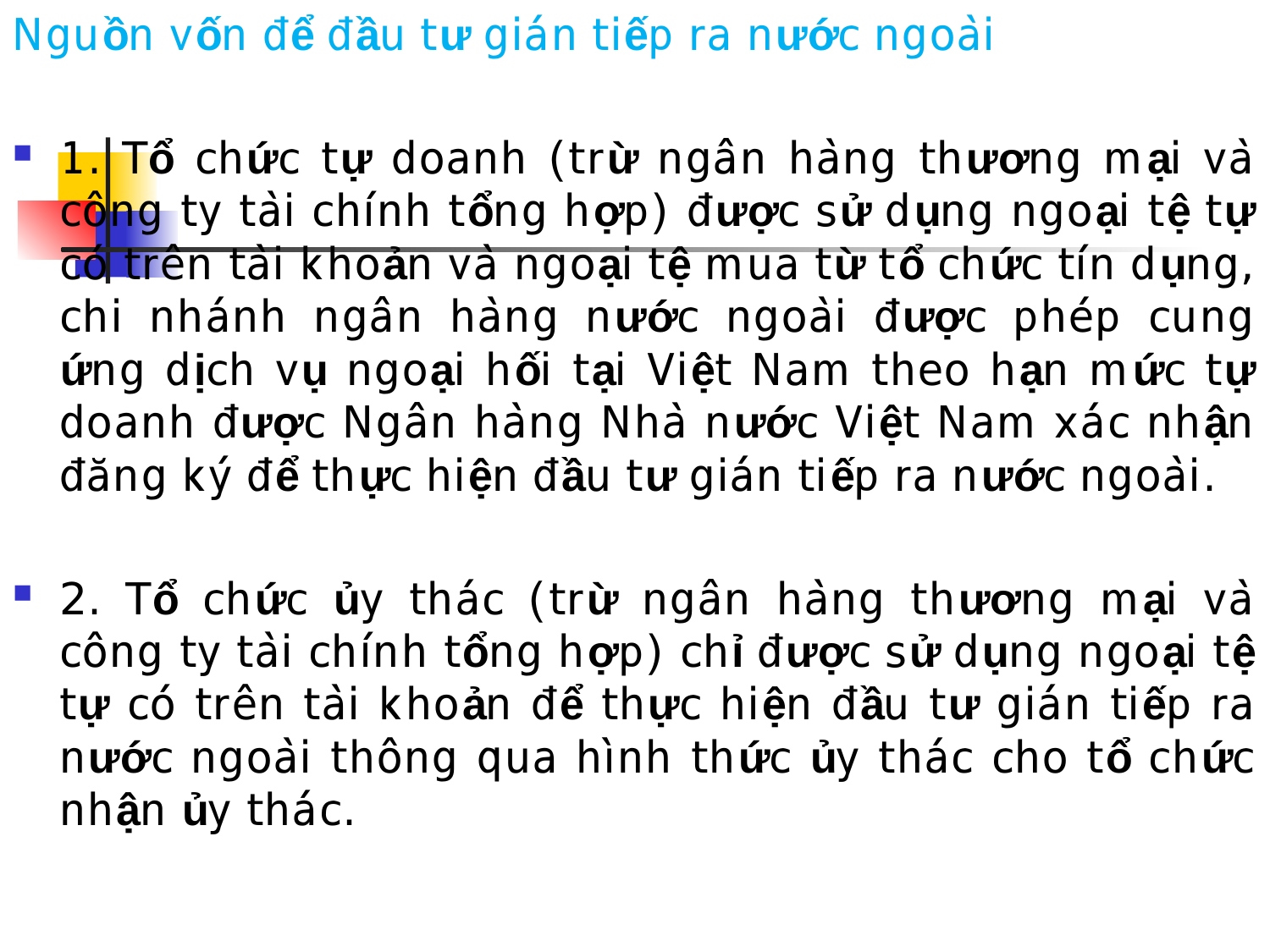

Nguồn vốn để đầu tư gián tiếp ra nước ngoài

1. Tổ chức tự doanh (trừ ngân hàng thương mại và công ty tài chính tổng hợp) được sử dụng ngoại tệ tự có trên tài khoản và ngoại tệ mua từ tổ chức tín dụng, chi nhánh ngân hàng nước ngoài được phép cung ứng dịch vụ ngoại hối tại Việt Nam theo hạn mức tự doanh được Ngân hàng Nhà nước Việt Nam xác nhận đăng ký để thực hiện đầu tư gián tiếp ra nước ngoài.

2. Tổ chức ủy thác (trừ ngân hàng thương mại và công ty tài chính tổng hợp) chỉ được sử dụng ngoại tệ tự có trên tài khoản để thực hiện đầu tư gián tiếp ra nước ngoài thông qua hình thức ủy thác cho tổ chức nhận ủy thác.
#